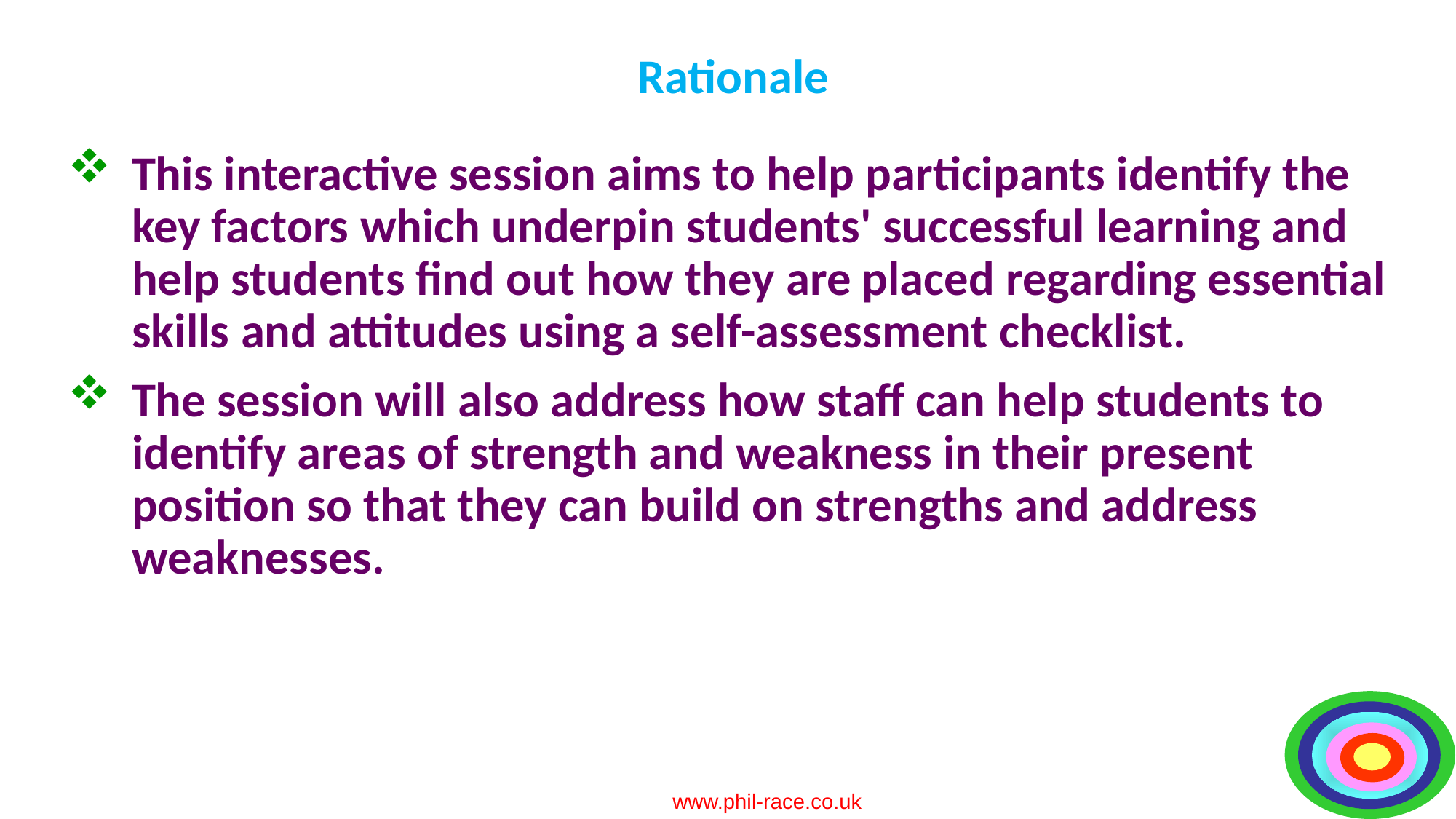

# Rationale
This interactive session aims to help participants identify the key factors which underpin students' successful learning and help students find out how they are placed regarding essential skills and attitudes using a self-assessment checklist.
The session will also address how staff can help students to identify areas of strength and weakness in their present position so that they can build on strengths and address weaknesses.